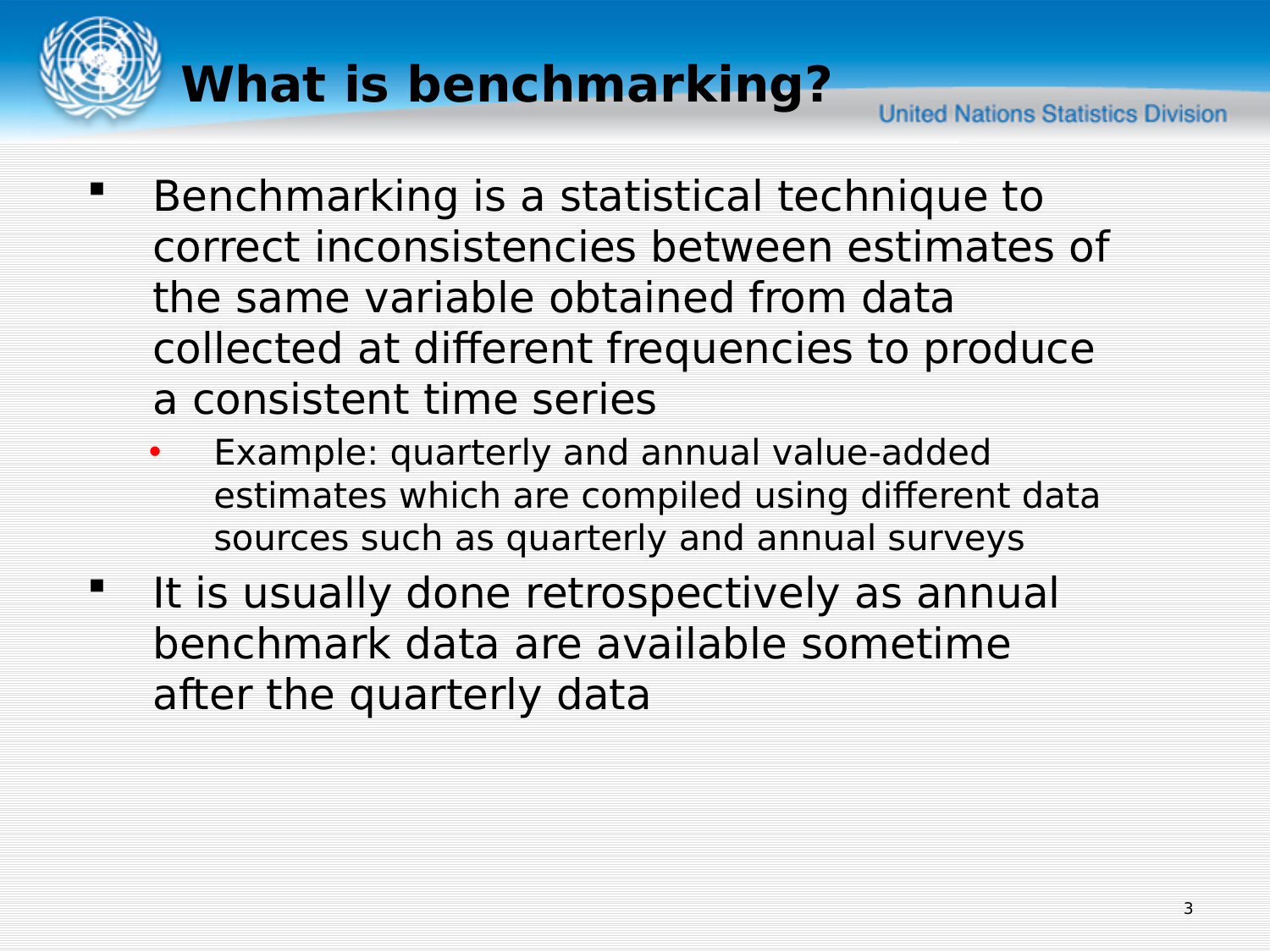

What is benchmarking?
Benchmarking is a statistical technique to correct inconsistencies between estimates of the same variable obtained from data collected at different frequencies to produce a consistent time series
Example: quarterly and annual value-added estimates which are compiled using different data sources such as quarterly and annual surveys
It is usually done retrospectively as annual benchmark data are available sometime after the quarterly data

3